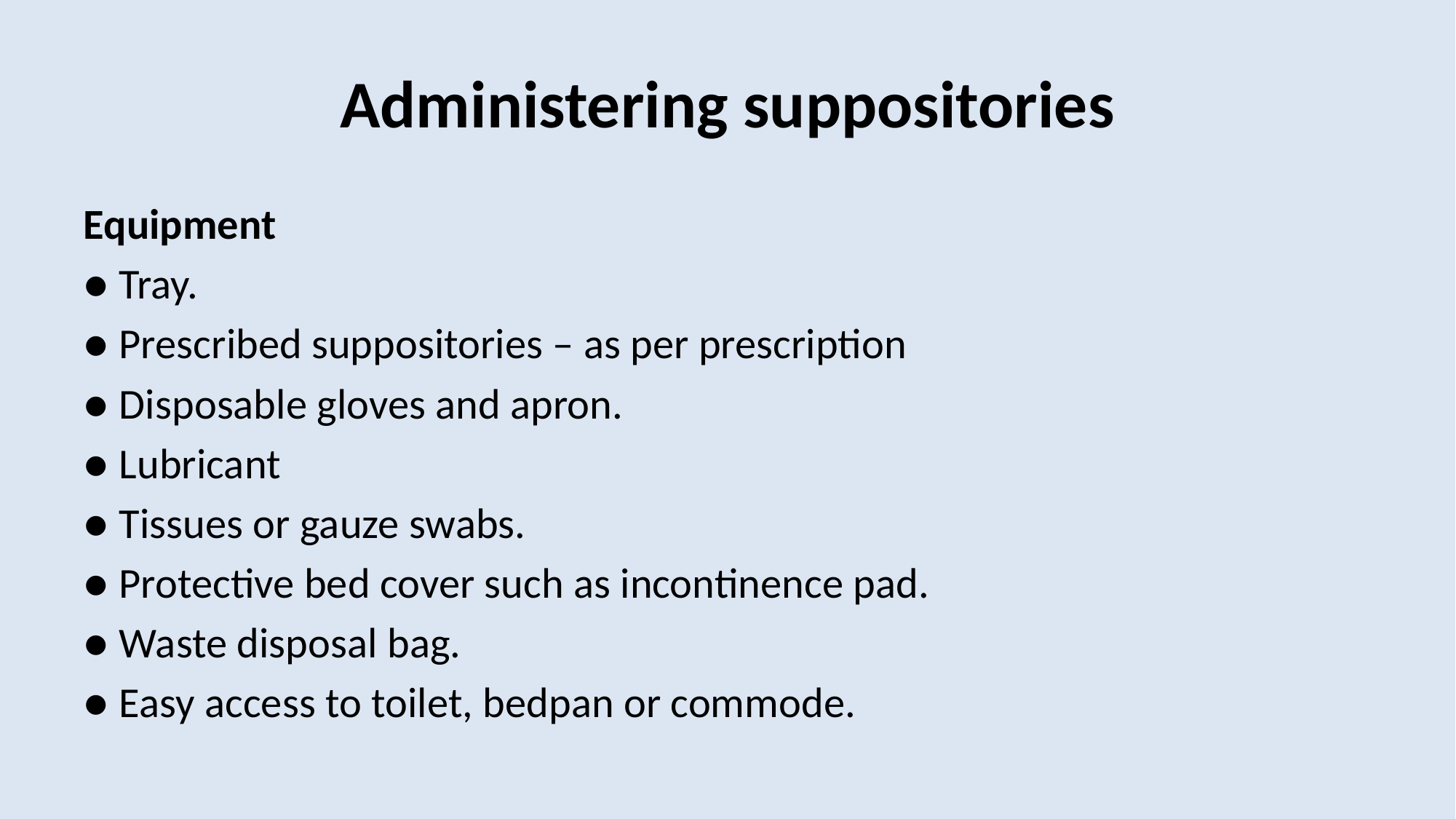

# Administering suppositories
Equipment
● Tray.
● Prescribed suppositories – as per prescription
● Disposable gloves and apron.
● Lubricant
● Tissues or gauze swabs.
● Protective bed cover such as incontinence pad.
● Waste disposal bag.
● Easy access to toilet, bedpan or commode.